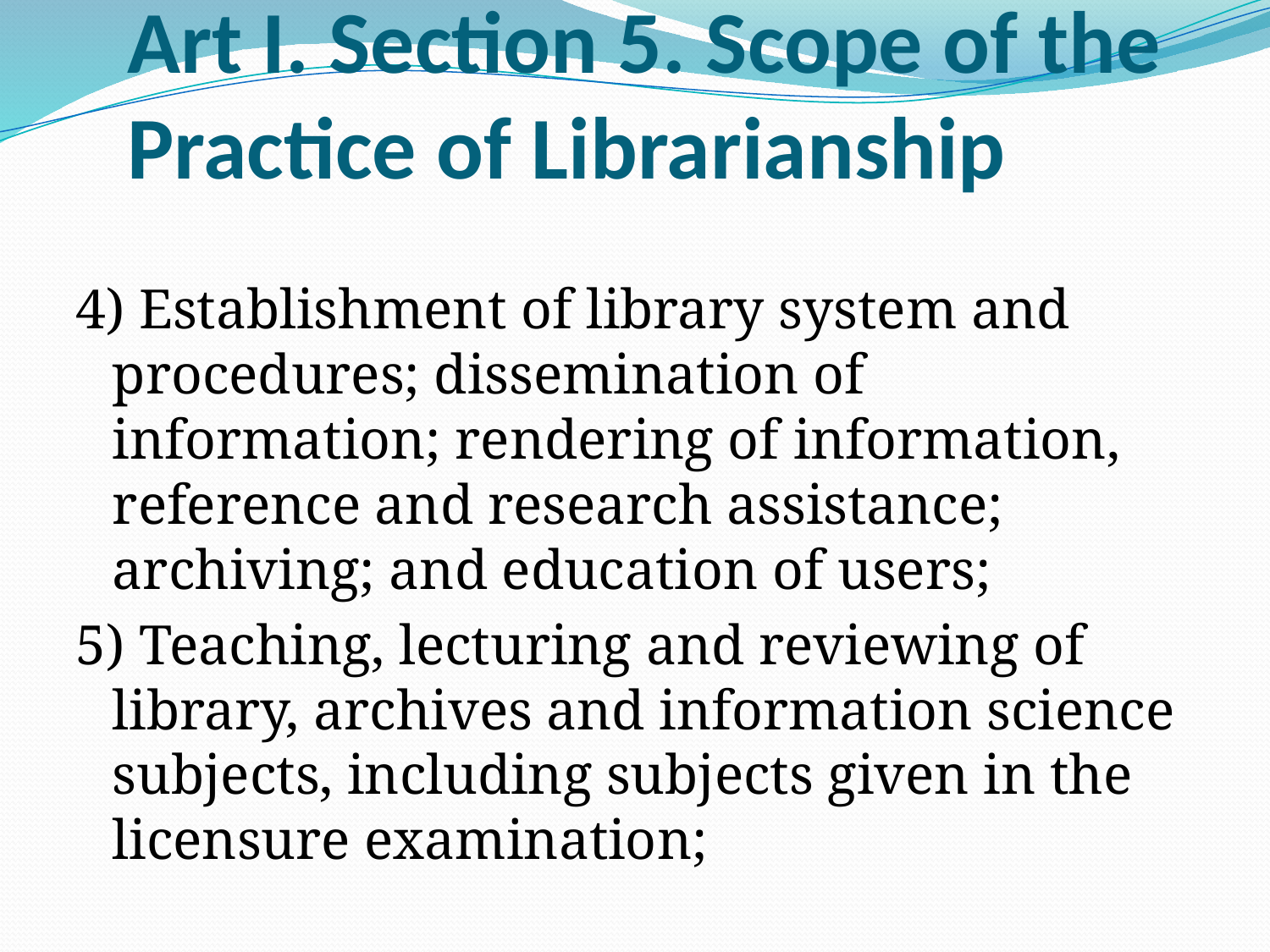

# Art I. Section 5. Scope of the Practice of Librarianship
4) Establishment of library system and procedures; dissemination of information; rendering of information, reference and research assistance; archiving; and education of users;
5) Teaching, lecturing and reviewing of library, archives and information science subjects, including subjects given in the licensure examination;